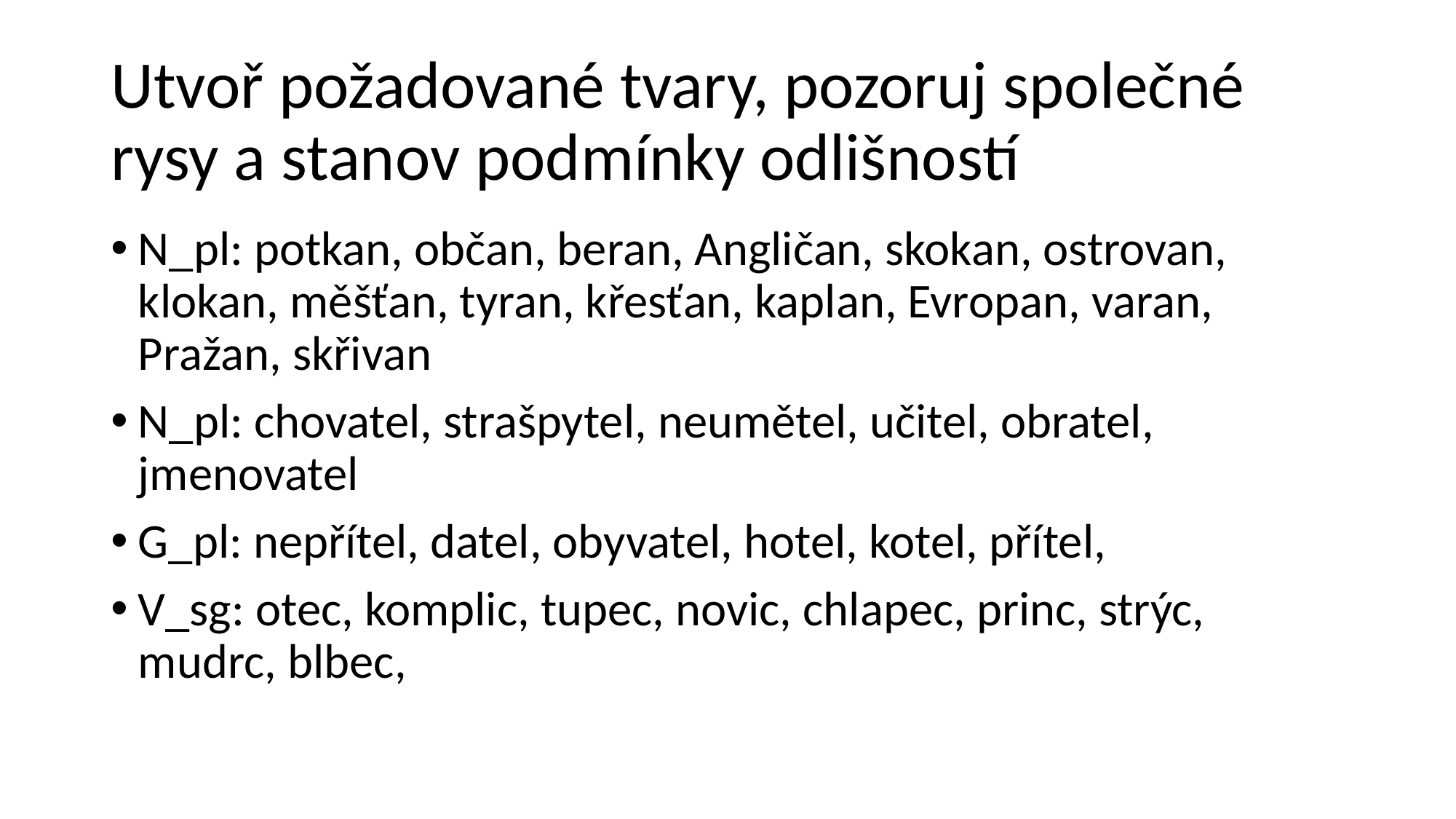

# Utvoř požadované tvary, pozoruj společné rysy a stanov podmínky odlišností
N_pl: potkan, občan, beran, Angličan, skokan, ostrovan, klokan, měšťan, tyran, křesťan, kaplan, Evropan, varan, Pražan, skřivan
N_pl: chovatel, strašpytel, neumětel, učitel, obratel, jmenovatel
G_pl: nepřítel, datel, obyvatel, hotel, kotel, přítel,
V_sg: otec, komplic, tupec, novic, chlapec, princ, strýc, mudrc, blbec,